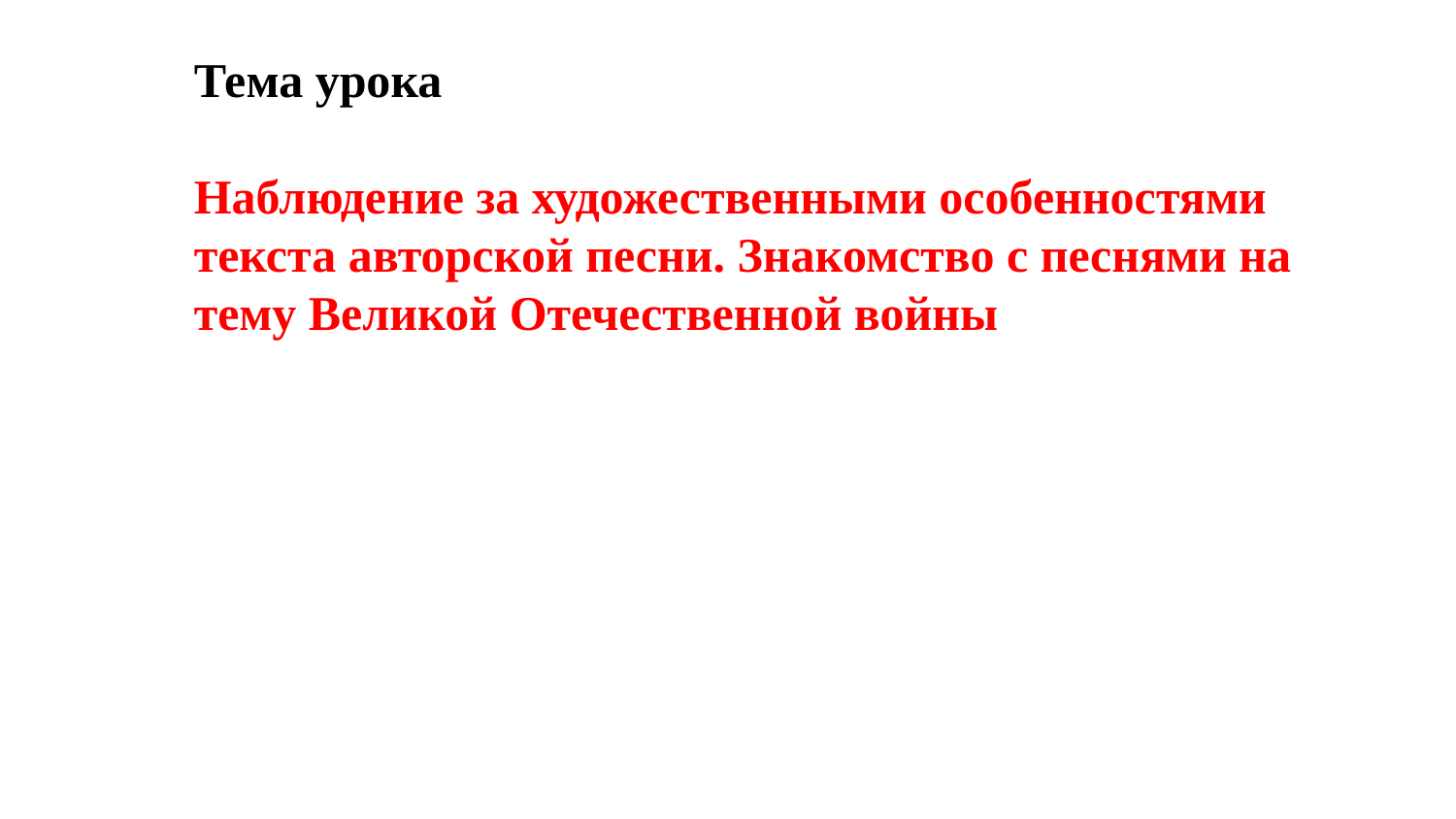

Тема урока

Наблюдение за художественными особенностями текста авторской песни. Знакомство с песнями на тему Великой Отечественной войны
#